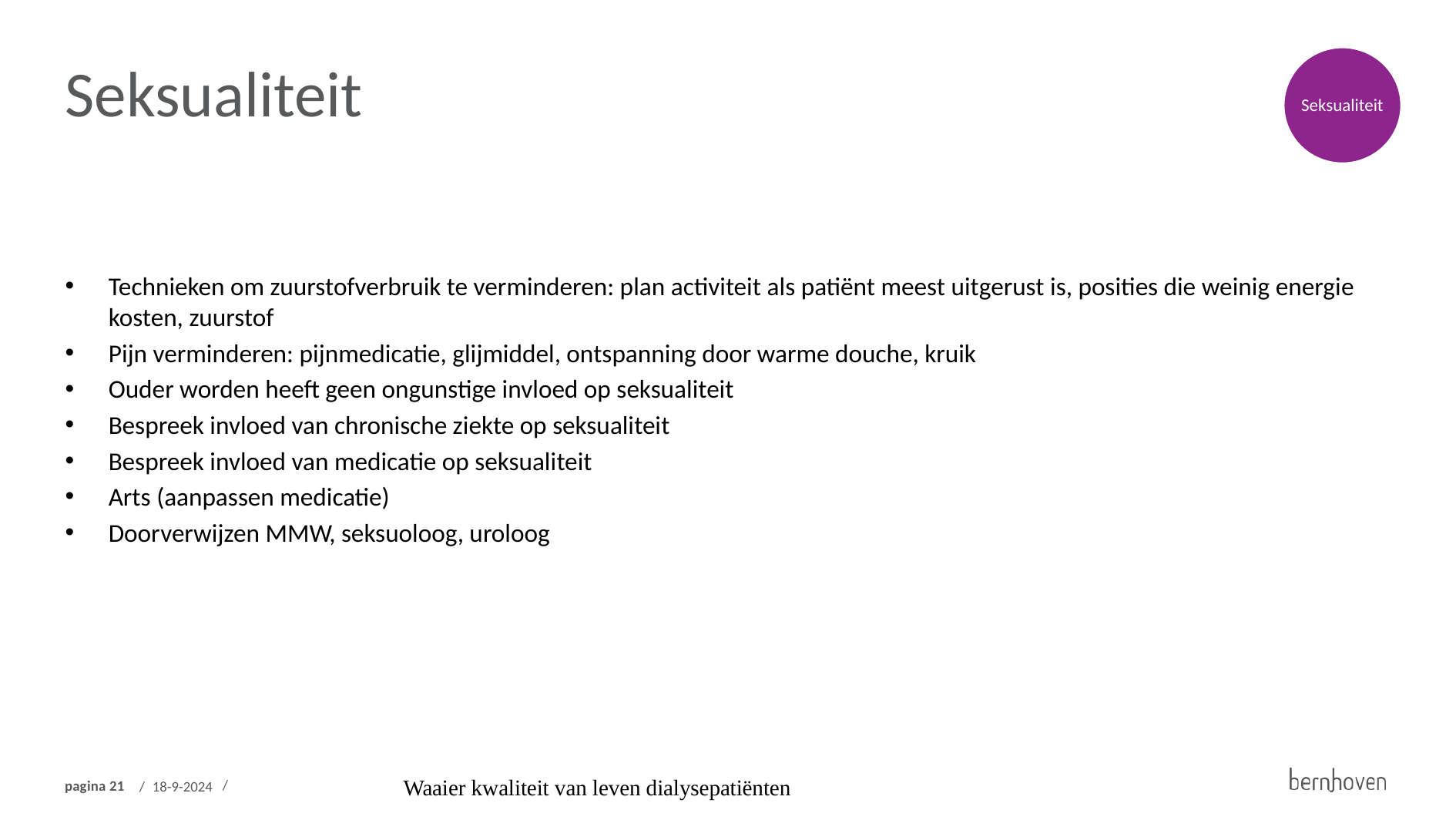

Seksualiteit

Seksualiteit

Technieken om zuurstofverbruik te verminderen: plan activiteit als patiënt meest uitgerust is, posities die weinig energie kosten, zuurstof
Pijn verminderen: pijnmedicatie, glijmiddel, ontspanning door warme douche, kruik
Ouder worden heeft geen ongunstige invloed op seksualiteit
Bespreek invloed van chronische ziekte op seksualiteit
Bespreek invloed van medicatie op seksualiteit
Arts (aanpassen medicatie)
Doorverwijzen MMW, seksuoloog, uroloog
Waaier kwaliteit van leven dialysepatiënten
18-9-2024